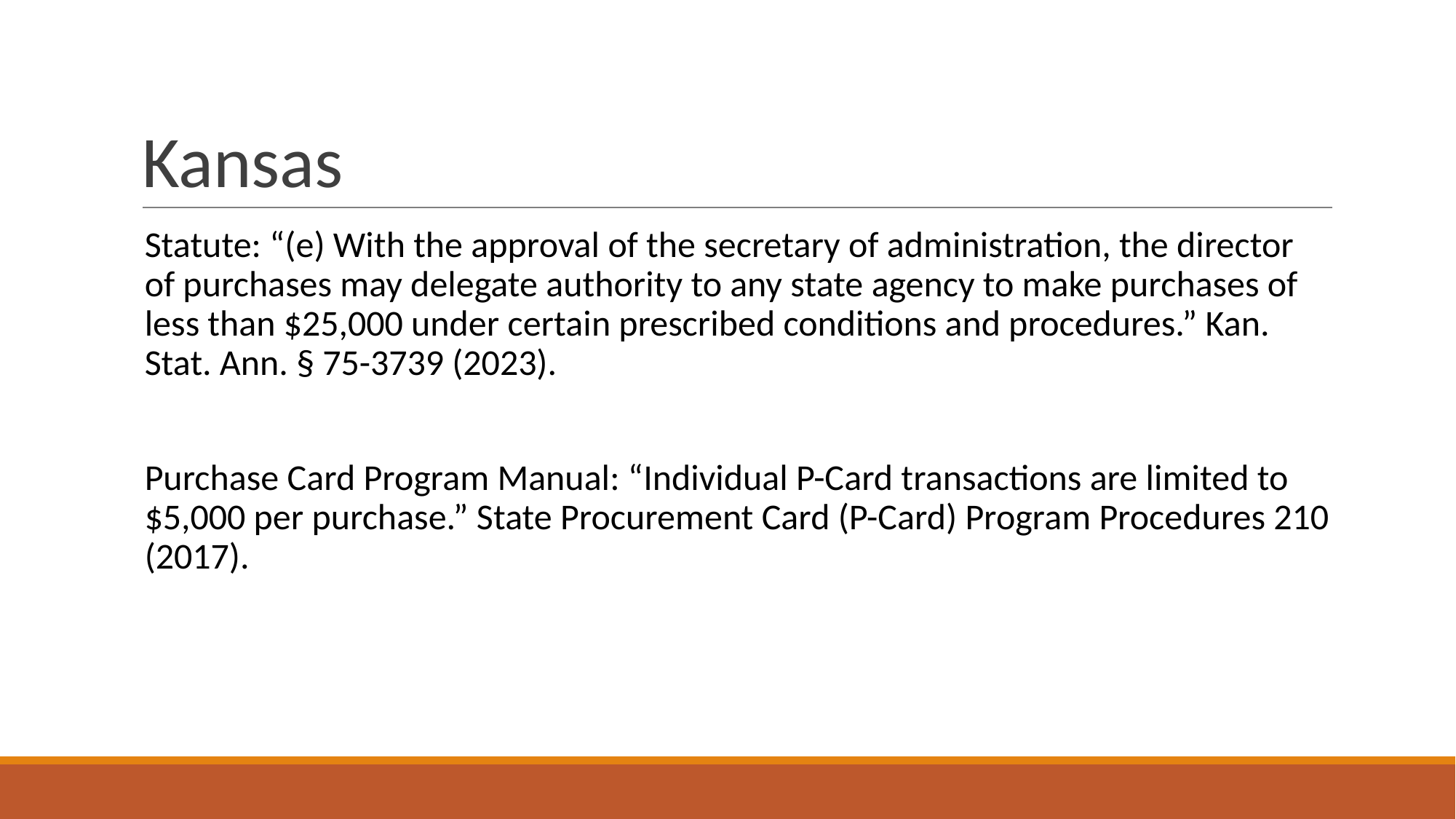

# Kansas
Statute: “(e) With the approval of the secretary of administration, the director of purchases may delegate authority to any state agency to make purchases of less than $25,000 under certain prescribed conditions and procedures.” Kan. Stat. Ann. § 75-3739 (2023).

Purchase Card Program Manual: “Individual P-Card transactions are limited to $5,000 per purchase.” State Procurement Card (P-Card) Program Procedures 210 (2017).